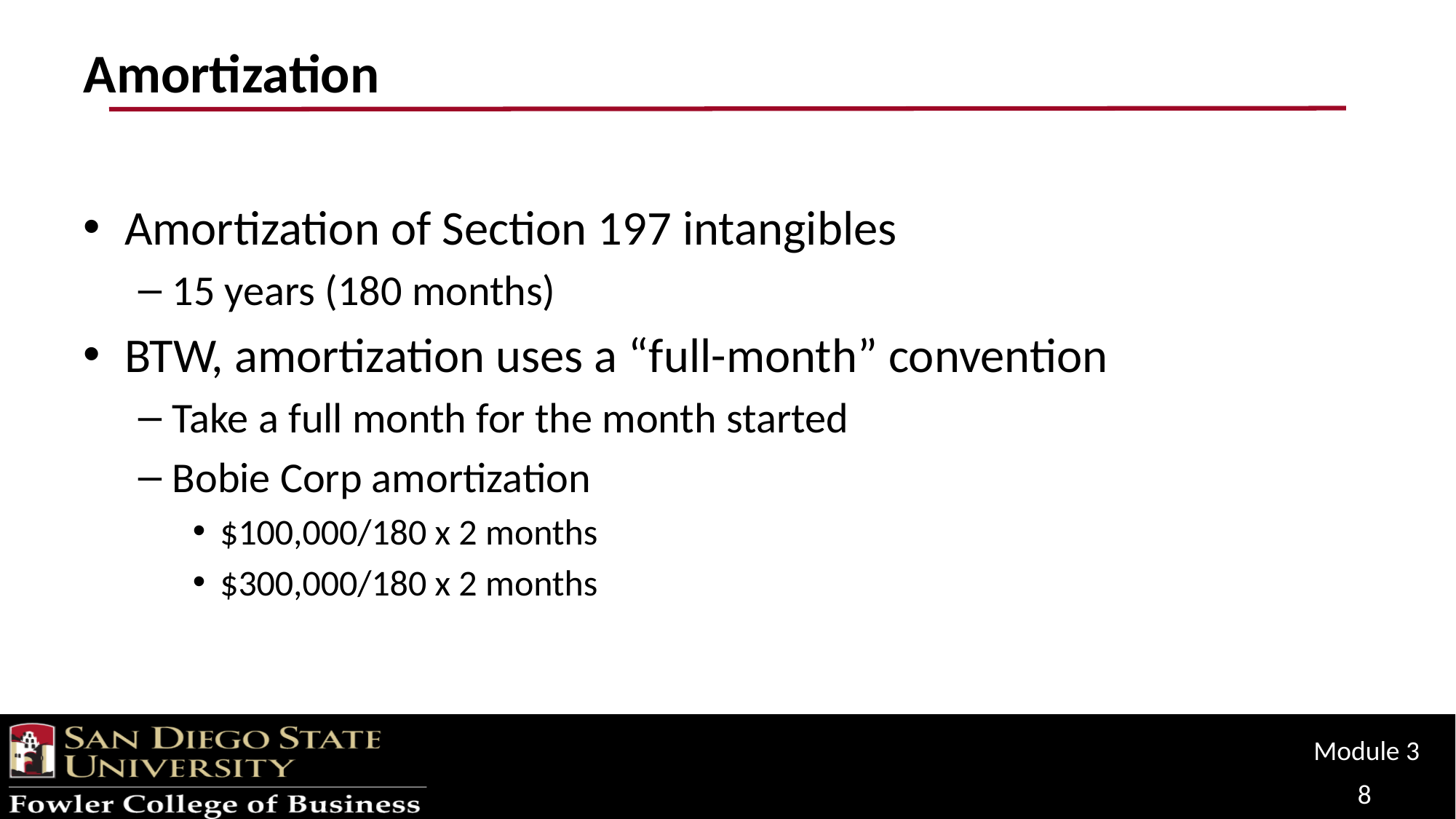

# Amortization
Amortization of Section 197 intangibles
15 years (180 months)
BTW, amortization uses a “full-month” convention
Take a full month for the month started
Bobie Corp amortization
$100,000/180 x 2 months
$300,000/180 x 2 months

Module 3
8